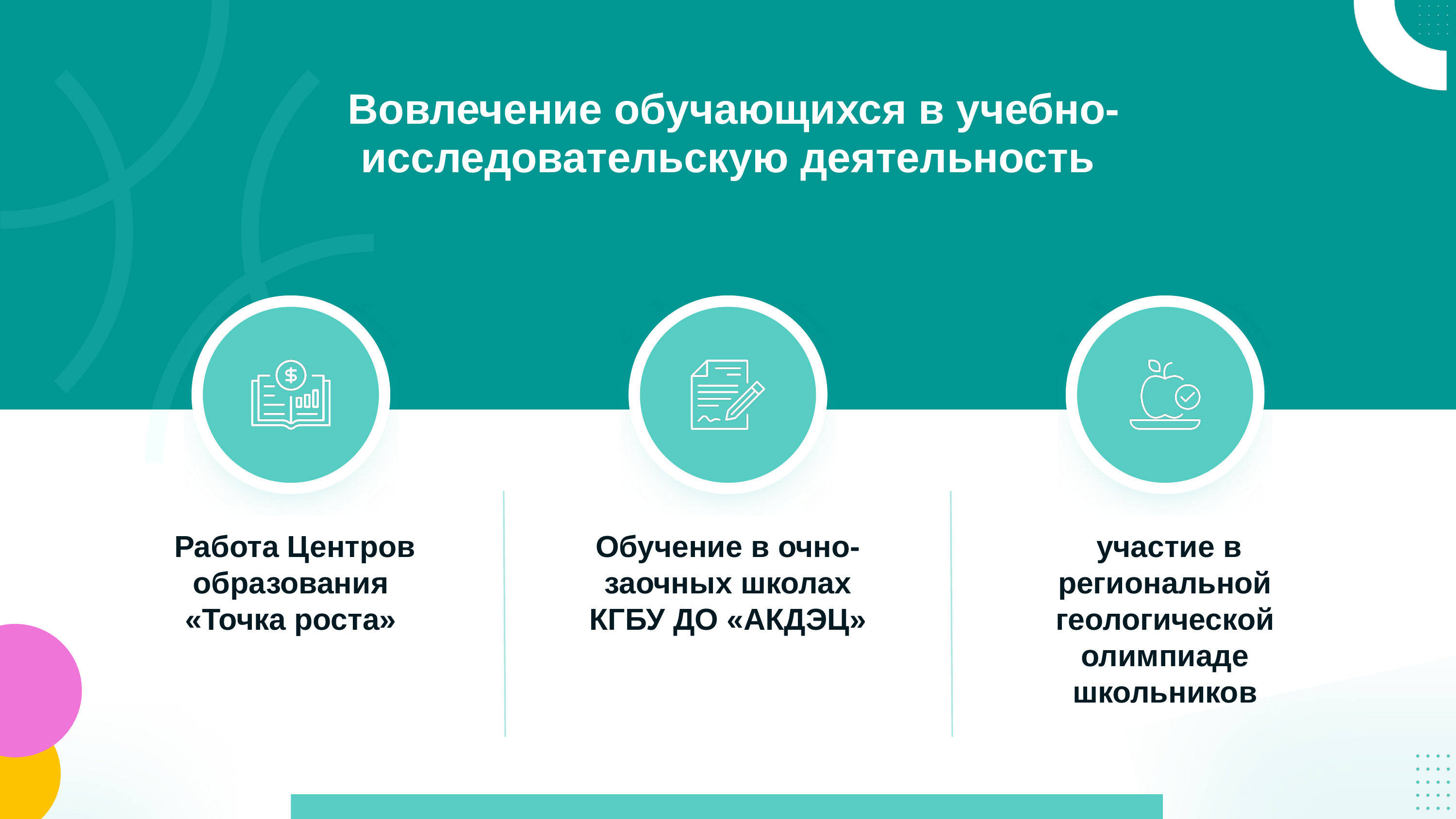

Вовлечение обучающихся в учебно-исследовательскую деятельность

 Работа Центров образования «Точка роста»
Обучение в очно-заочных школах КГБУ ДО «АКДЭЦ»
 участие в региональной геологической олимпиаде школьников